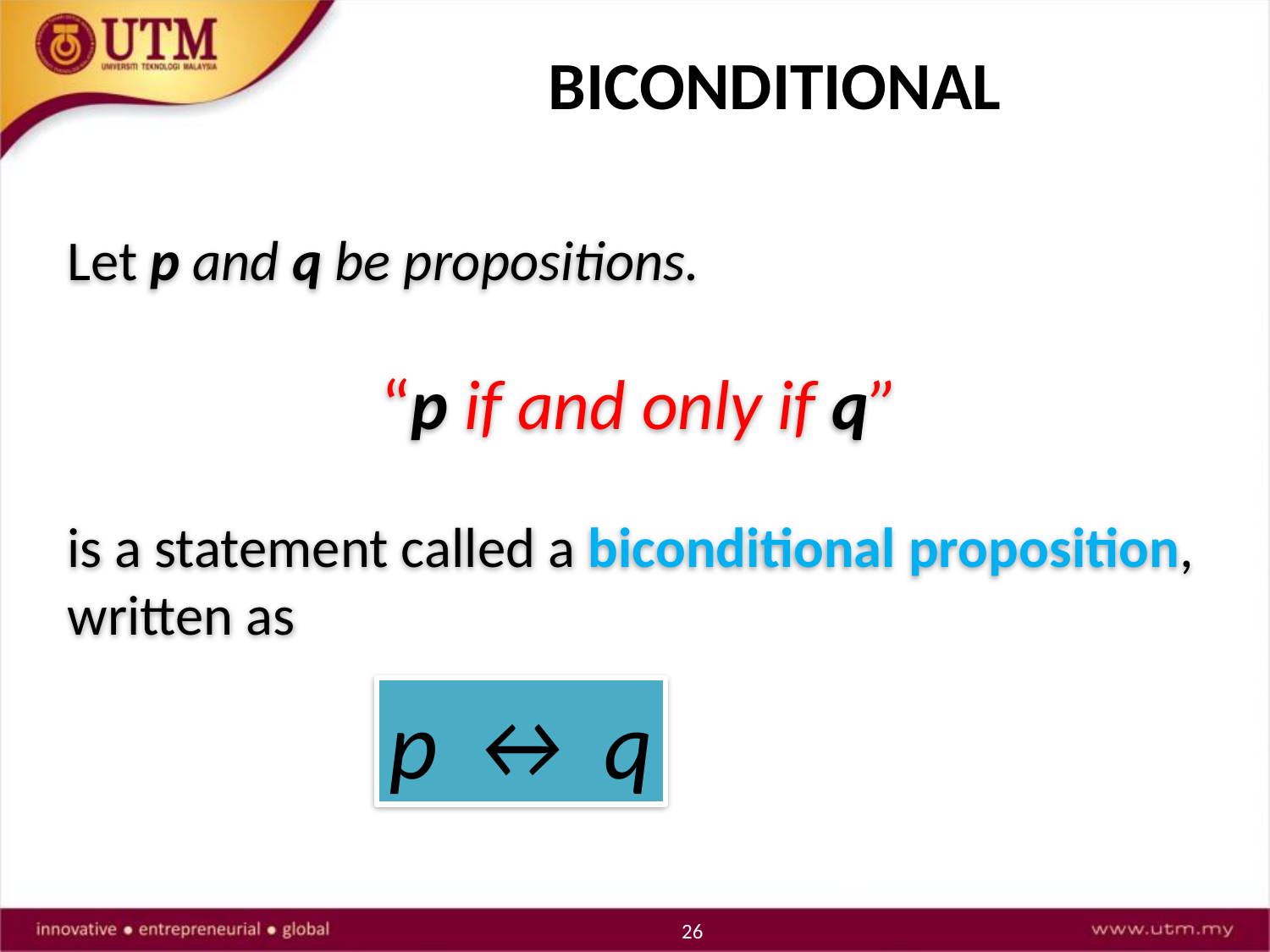

BICONDITIONAL
Let p and q be propositions.

“p if and only if q”

is a statement called a biconditional proposition, written as

p ↔ q
26